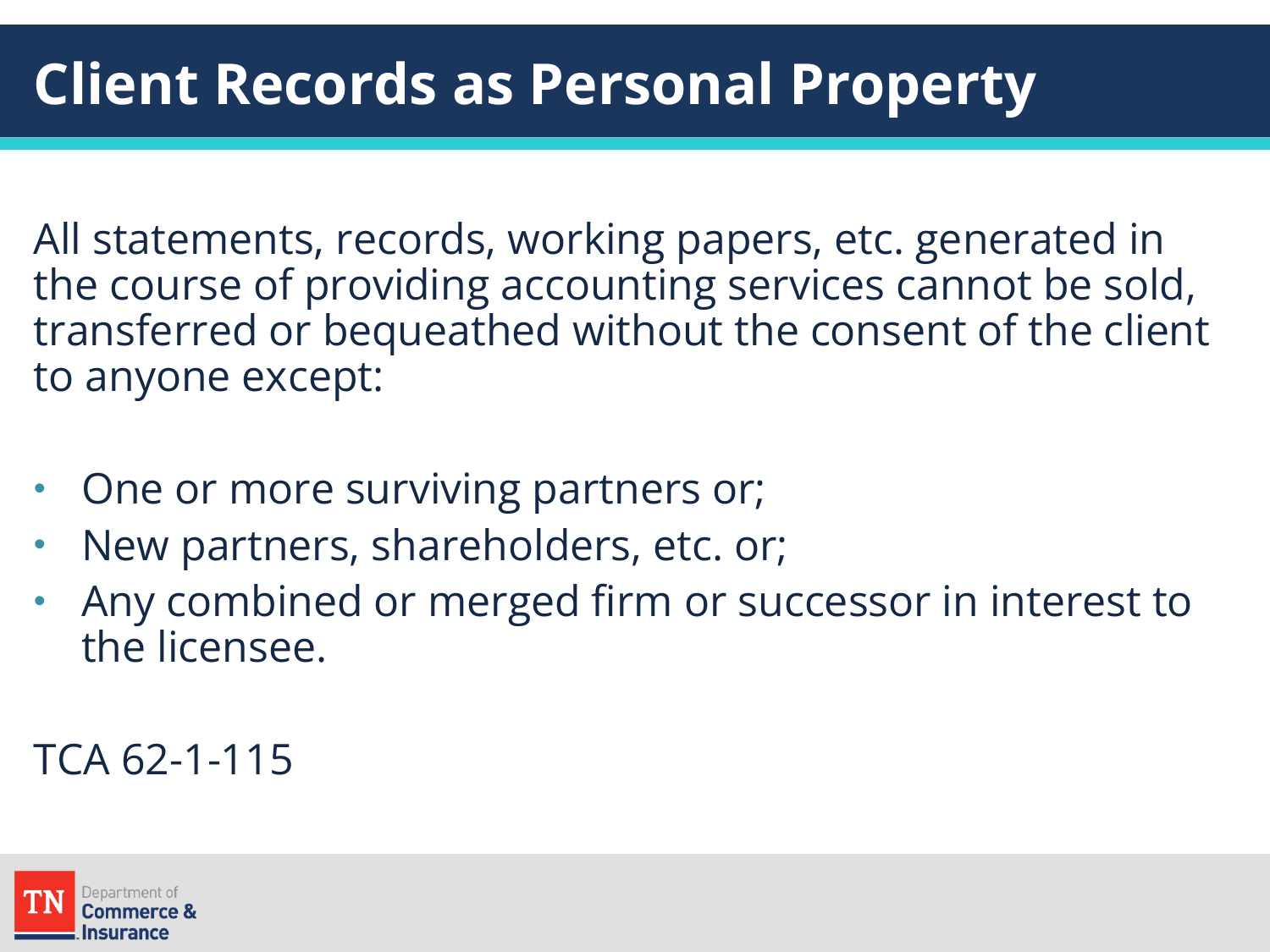

# Client Records as Personal Property
All statements, records, working papers, etc. generated in the course of providing accounting services cannot be sold, transferred or bequeathed without the consent of the client to anyone except:

One or more surviving partners or;
New partners, shareholders, etc. or;
Any combined or merged firm or successor in interest to the licensee.

TCA 62-1-115